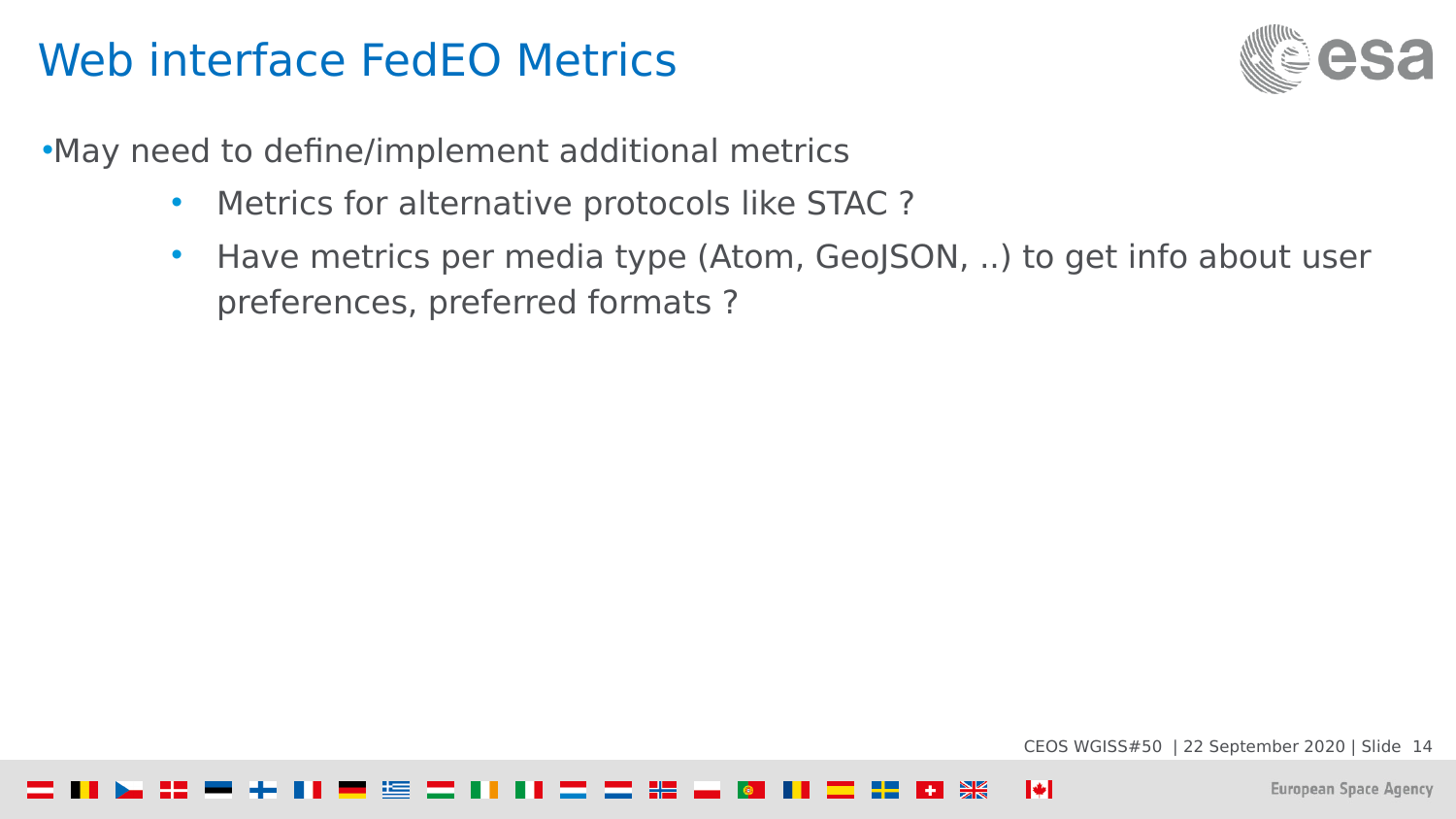

# Web interface FedEO Metrics
May need to define/implement additional metrics
Metrics for alternative protocols like STAC ?
Have metrics per media type (Atom, GeoJSON, ..) to get info about user preferences, preferred formats ?